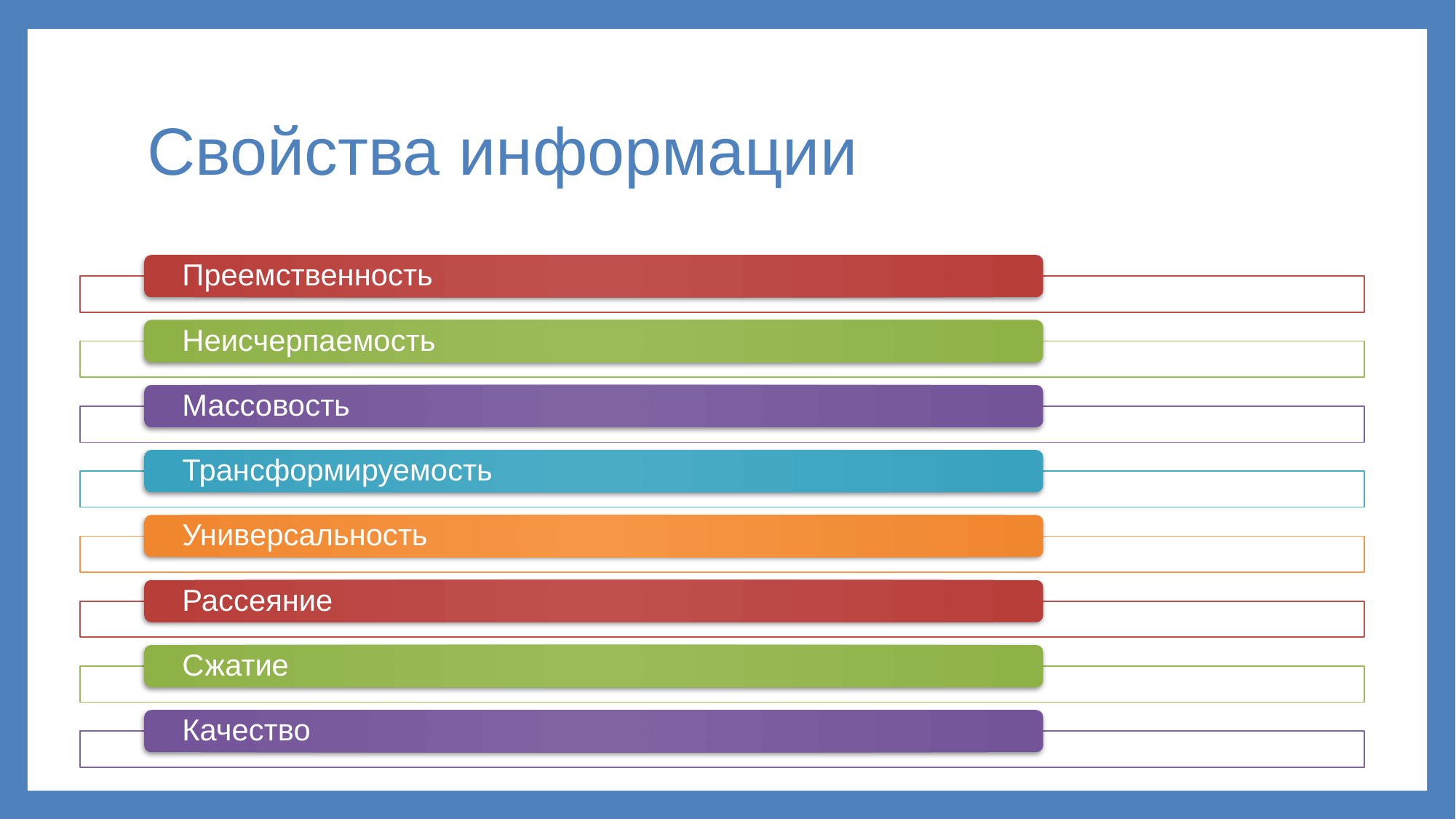

# Свойства информации
Преемственность
Неисчерпаемость
Массовость
Трансформируемость
Универсальность
Рассеяние
Сжатие
Качество